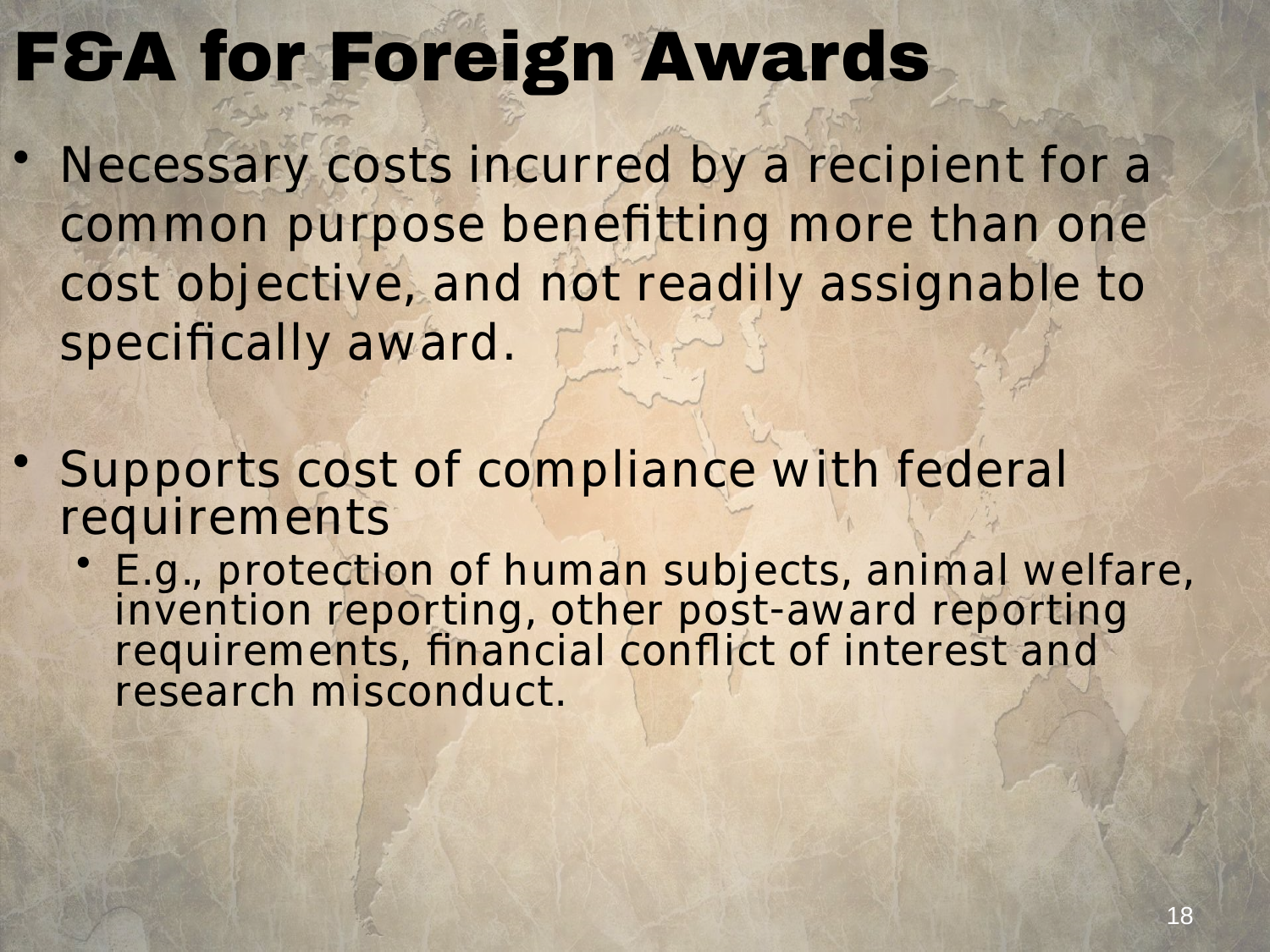

# F&A for Foreign Awards
Necessary costs incurred by a recipient for a common purpose benefitting more than one cost objective, and not readily assignable to specifically award.

Supports cost of compliance with federal requirements
E.g., protection of human subjects, animal welfare, invention reporting, other post-award reporting requirements, financial conflict of interest and research misconduct.

18